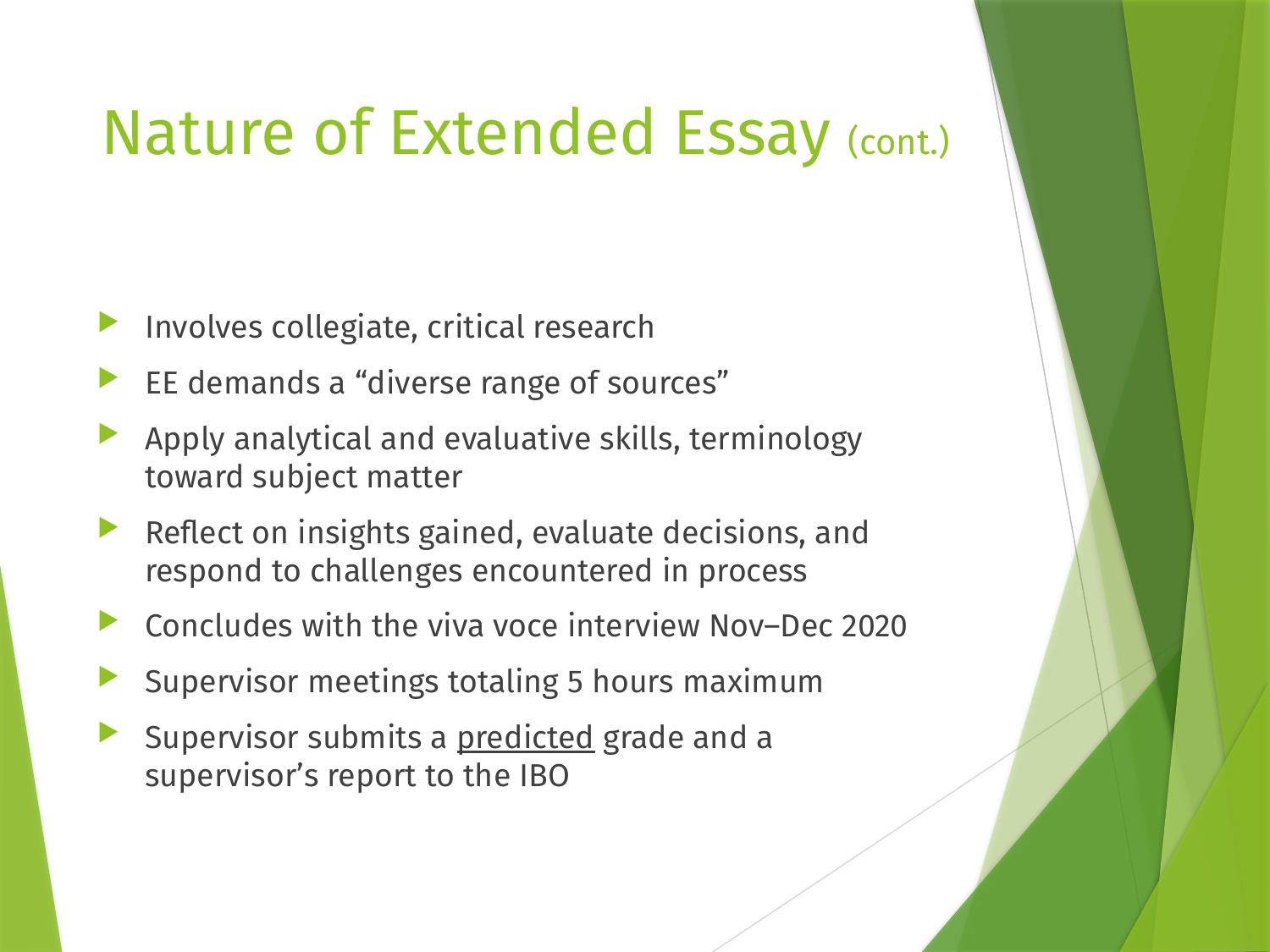

# Nature of Extended Essay (cont.)
Involves collegiate, critical research
EE demands a “diverse range of sources”
Apply analytical and evaluative skills, terminology toward subject matter
Reflect on insights gained, evaluate decisions, and respond to challenges encountered in process
Concludes with the viva voce interview Nov–Dec 2020
Supervisor meetings totaling 5 hours maximum
Supervisor submits a predicted grade and a supervisor’s report to the IBO